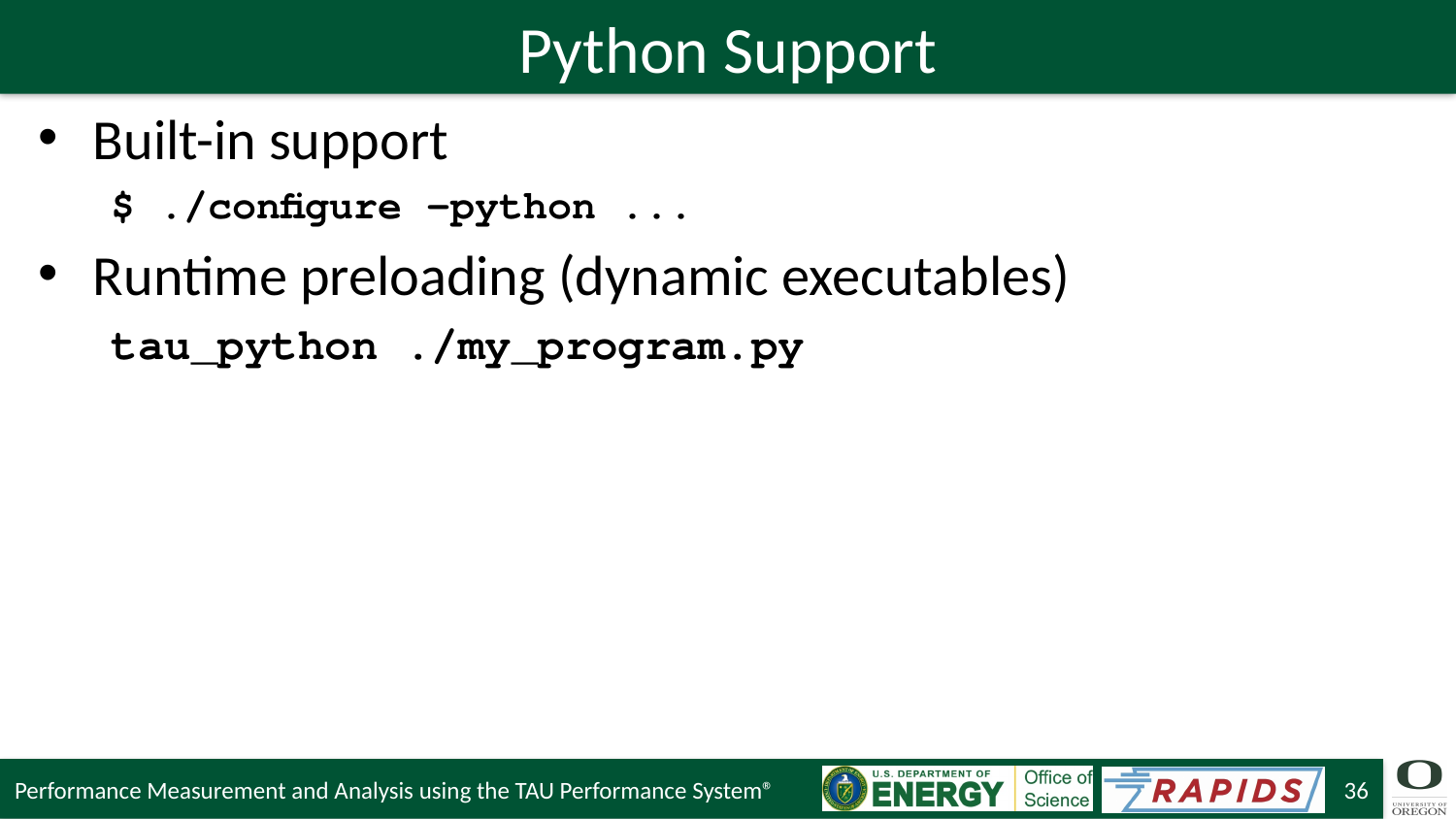

# Python Support
Built-in support
$ ./configure -python ...
Runtime preloading (dynamic executables)
tau_python ./my_program.py
Performance Measurement and Analysis using the TAU Performance System®
36